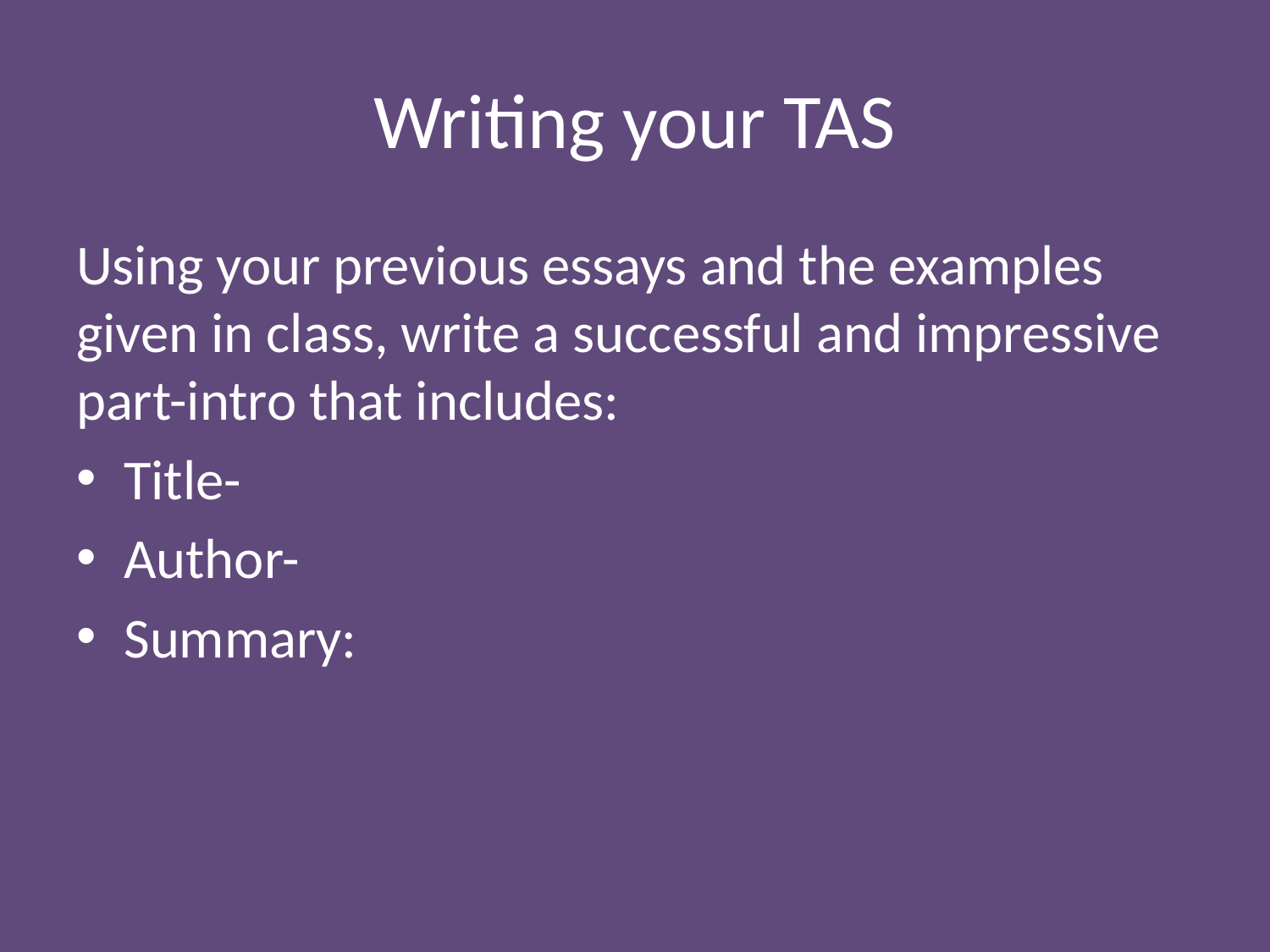

# Writing your TAS
Using your previous essays and the examples given in class, write a successful and impressive part-intro that includes:
Title-
Author-
Summary: